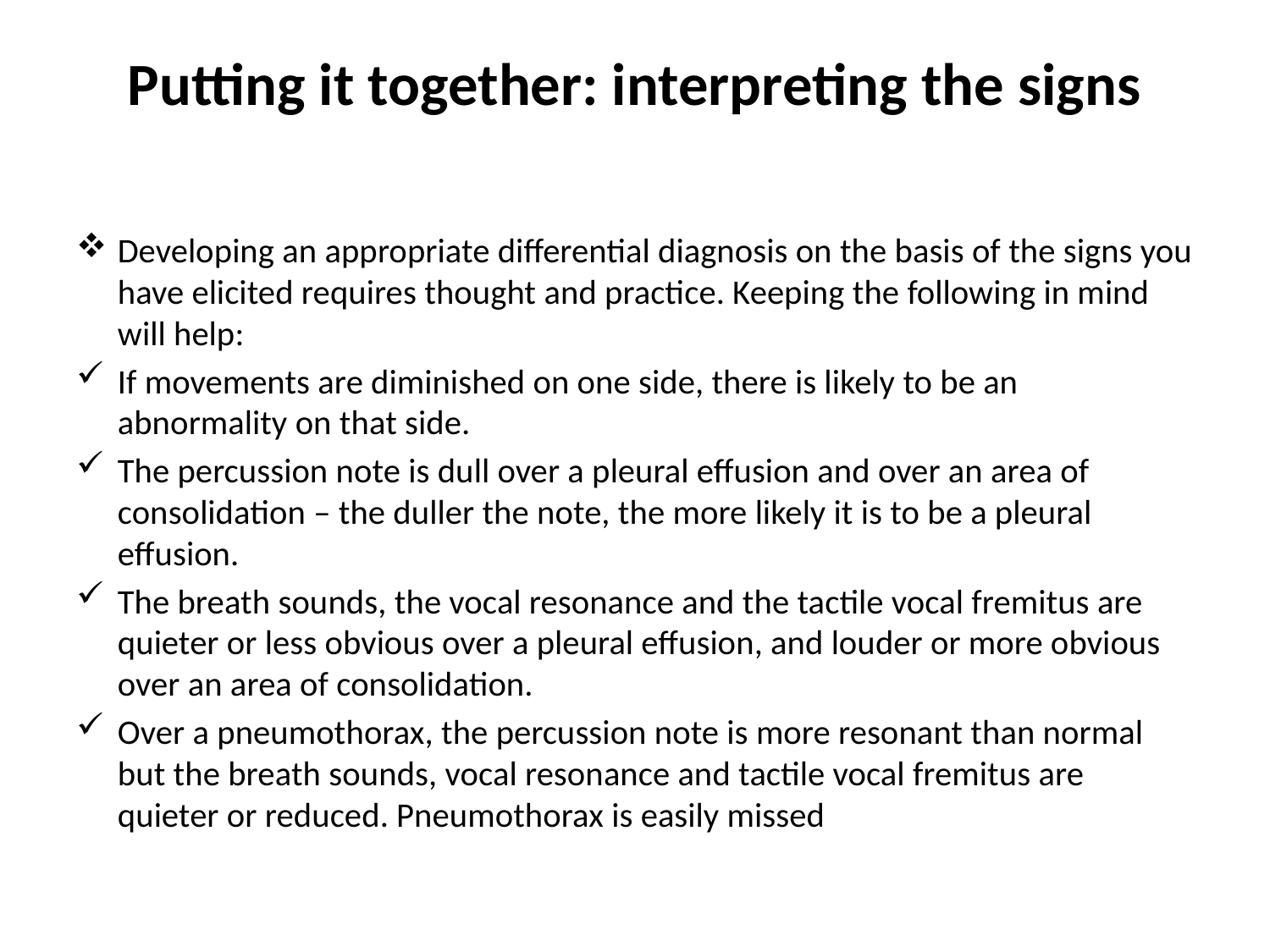

# Putting it together: interpreting the signs
Developing an appropriate differential diagnosis on the basis of the signs you have elicited requires thought and practice. Keeping the following in mind will help:
If movements are diminished on one side, there is likely to be an abnormality on that side.
The percussion note is dull over a pleural effusion and over an area of consolidation – the duller the note, the more likely it is to be a pleural effusion.
The breath sounds, the vocal resonance and the tactile vocal fremitus are quieter or less obvious over a pleural effusion, and louder or more obvious over an area of consolidation.
Over a pneumothorax, the percussion note is more resonant than normal but the breath sounds, vocal resonance and tactile vocal fremitus are quieter or reduced. Pneumothorax is easily missed